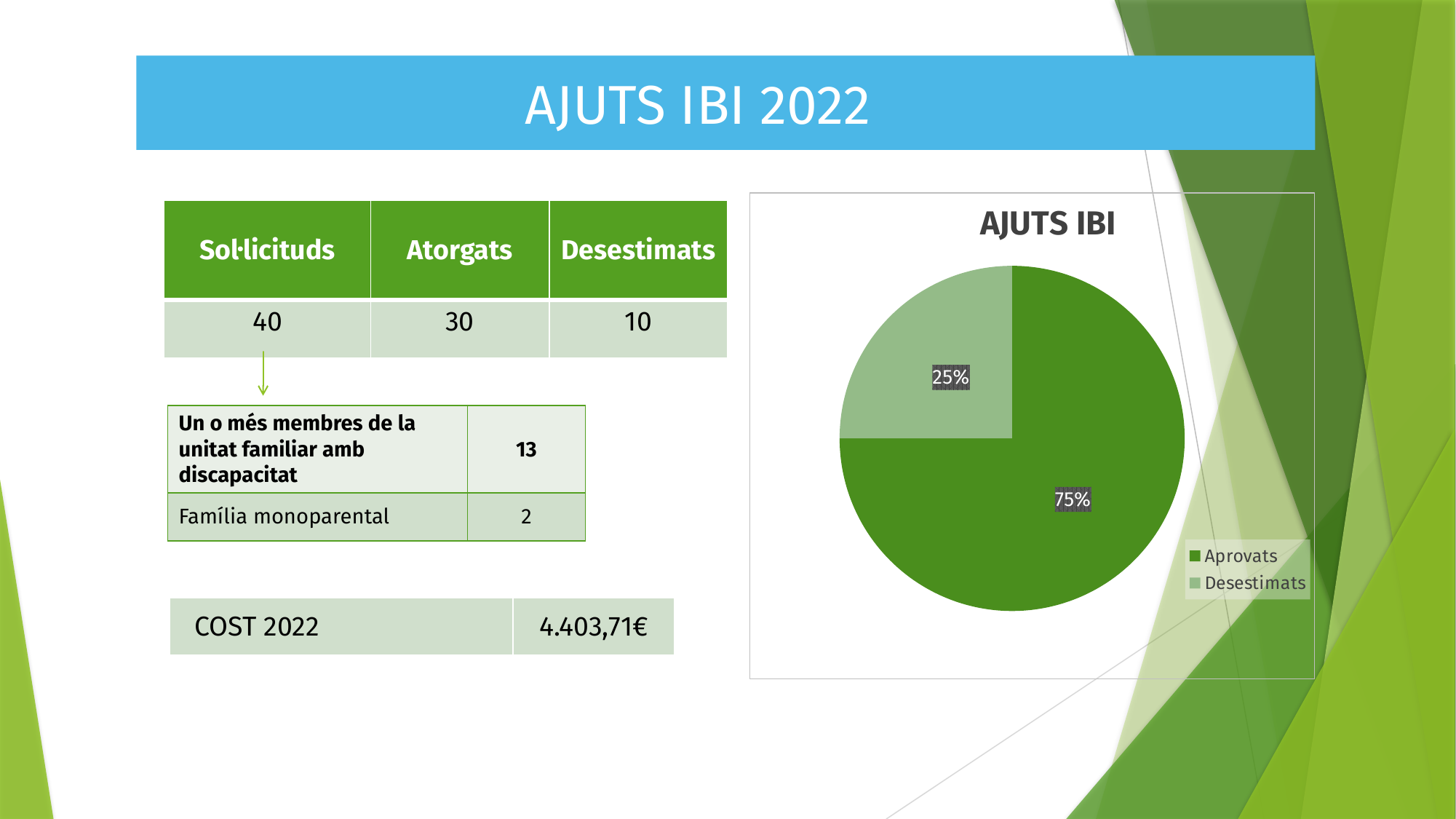

AJUTS IBI 2022

### Chart: AJUTS IBI

| Category | ÀPATS A DOMICILI |
|---|---|
| Aprovats | 30.0 |
| Desestimats | 10.0 |
| Sol·licituds | Atorgats | Desestimats |
| --- | --- | --- |
| 40 | 30 | 10 |
| Un o més membres de la unitat familiar amb discapacitat | 13 |
| --- | --- |
| Família monoparental | 2 |
| COST 2022 | 4.403,71€ |
| --- | --- |